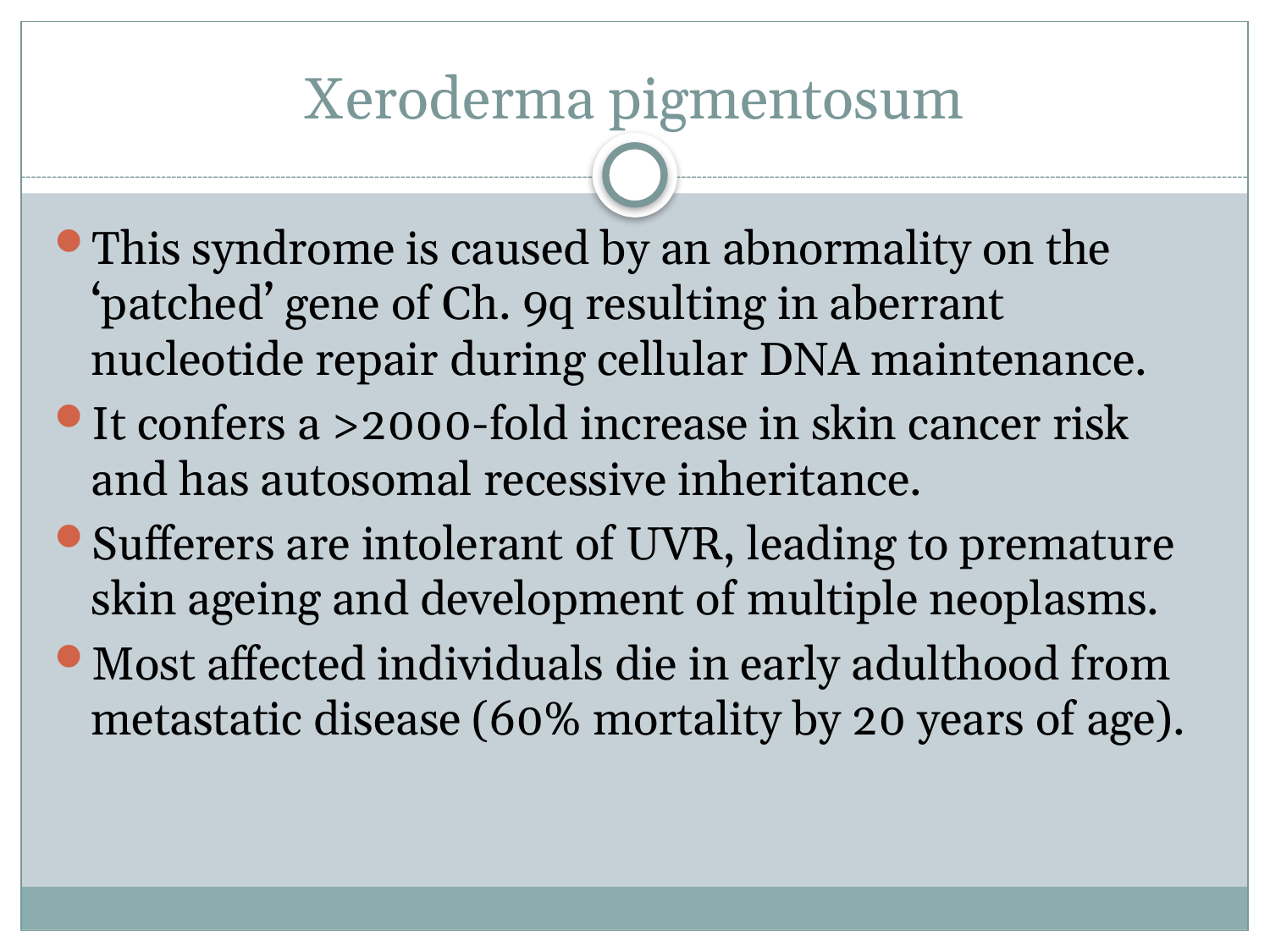

# Xeroderma pigmentosum
This syndrome is caused by an abnormality on the ‘patched’ gene of Ch. 9q resulting in aberrant nucleotide repair during cellular DNA maintenance.
It confers a >2000-fold increase in skin cancer risk and has autosomal recessive inheritance.
Sufferers are intolerant of UVR, leading to premature skin ageing and development of multiple neoplasms.
Most affected individuals die in early adulthood from metastatic disease (60% mortality by 20 years of age).